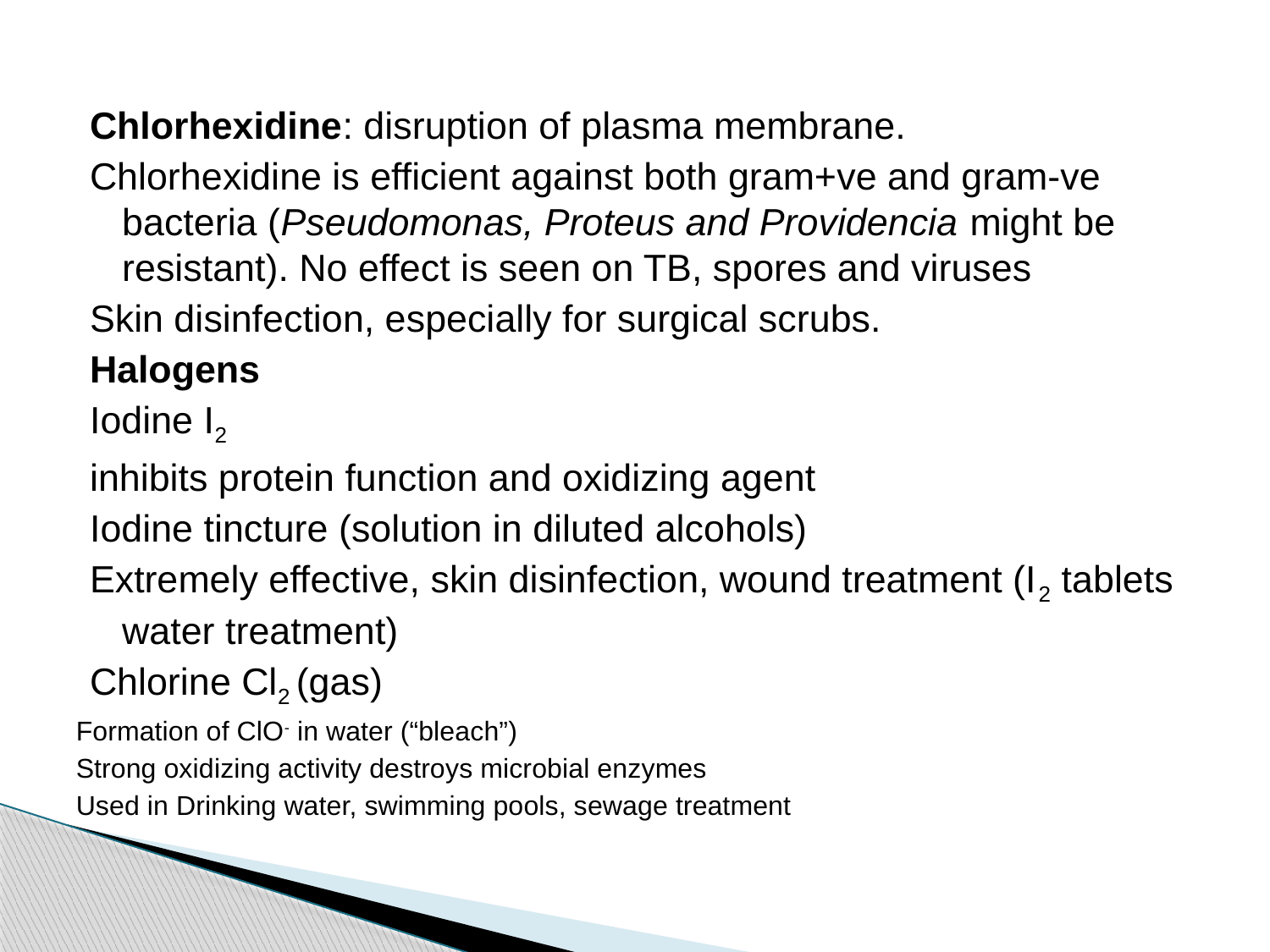

Chlorhexidine: disruption of plasma membrane.
Chlorhexidine is efficient against both gram+ve and gram-ve  bacteria (Pseudomonas, Proteus and Providencia might be resistant). No effect is seen on TB, spores and viruses
Skin disinfection, especially for surgical scrubs.
Halogens
Iodine I2
inhibits protein function and oxidizing agent
Iodine tincture (solution in diluted alcohols)
Extremely effective, skin disinfection, wound treatment (I2 tablets water treatment)
Chlorine Cl2 (gas)
Formation of ClO- in water (“bleach”)
Strong oxidizing activity destroys microbial enzymes
Used in Drinking water, swimming pools, sewage treatment